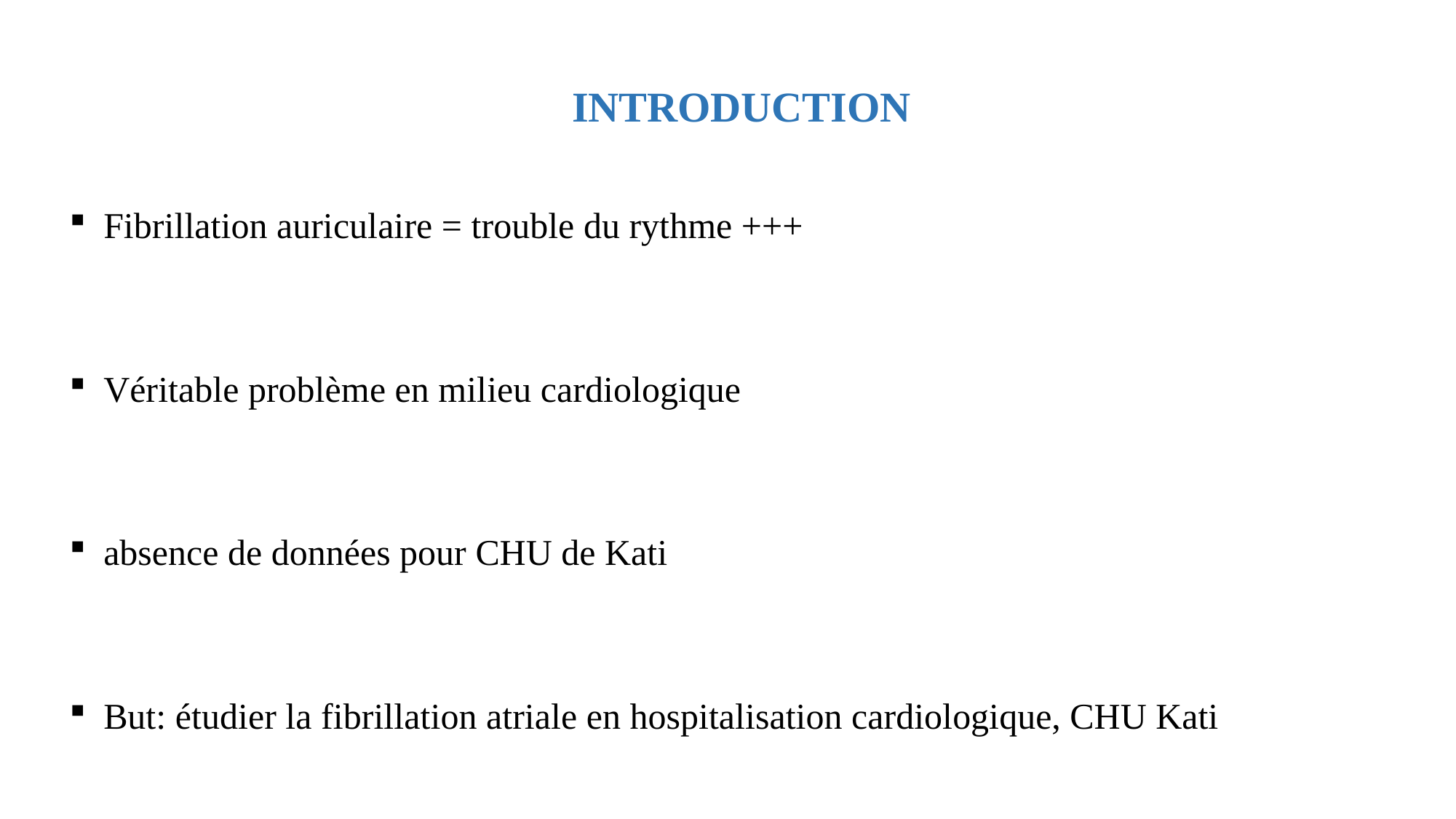

# INTRODUCTION
Fibrillation auriculaire = trouble du rythme +++

Véritable problème en milieu cardiologique

absence de données pour CHU de Kati

But: étudier la fibrillation atriale en hospitalisation cardiologique, CHU Kati